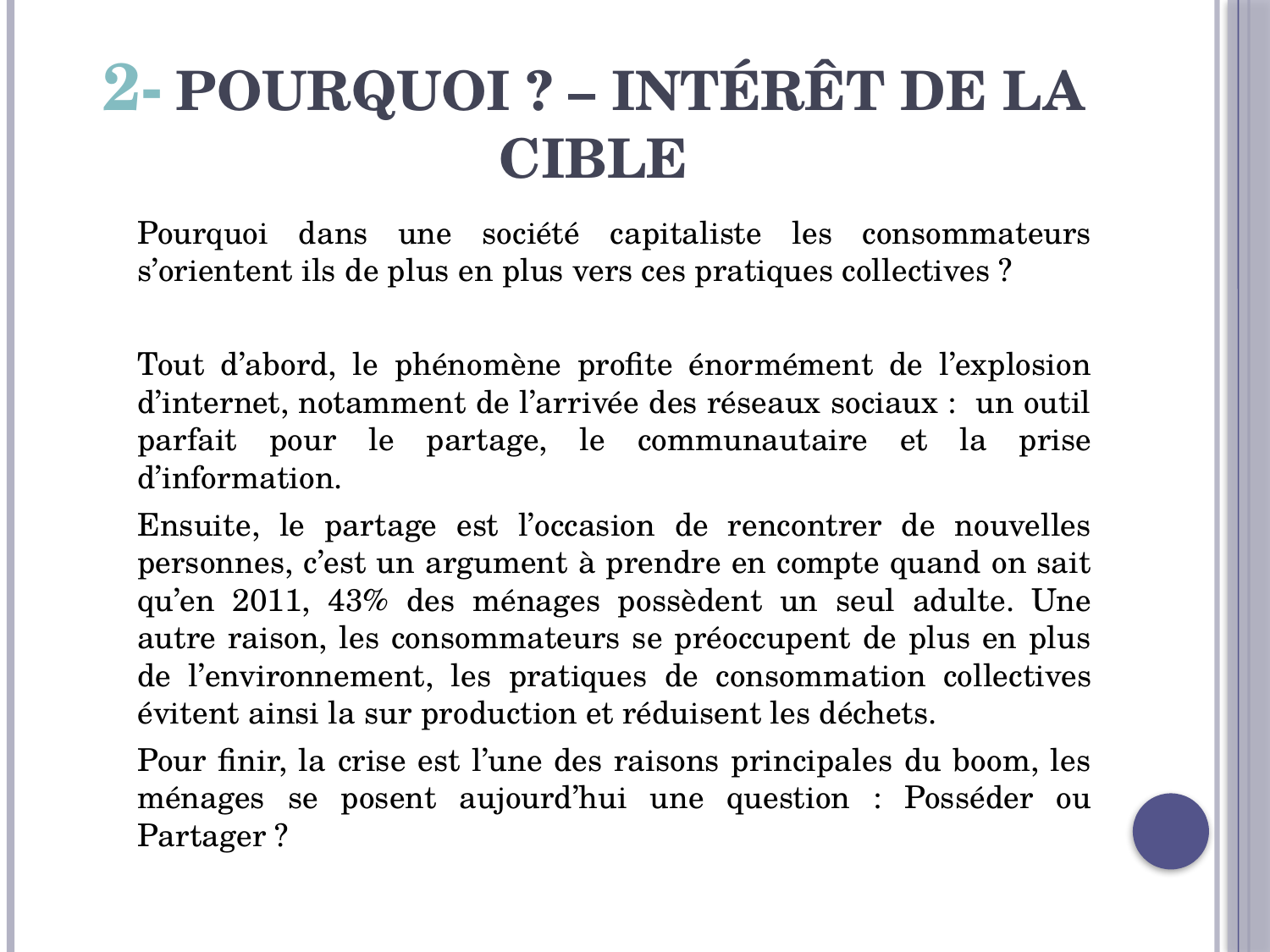

# 2- Pourquoi ? – intérêt de la cible
Pourquoi dans une société capitaliste les consommateurs s’orientent ils de plus en plus vers ces pratiques collectives ?

Tout d’abord, le phénomène profite énormément de l’explosion d’internet, notamment de l’arrivée des réseaux sociaux :  un outil parfait pour le partage, le communautaire et la prise d’information.
Ensuite, le partage est l’occasion de rencontrer de nouvelles personnes, c’est un argument à prendre en compte quand on sait qu’en 2011, 43% des ménages possèdent un seul adulte. Une autre raison, les consommateurs se préoccupent de plus en plus de l’environnement, les pratiques de consommation collectives évitent ainsi la sur production et réduisent les déchets.
Pour finir, la crise est l’une des raisons principales du boom, les ménages se posent aujourd’hui une question : Posséder ou Partager ?